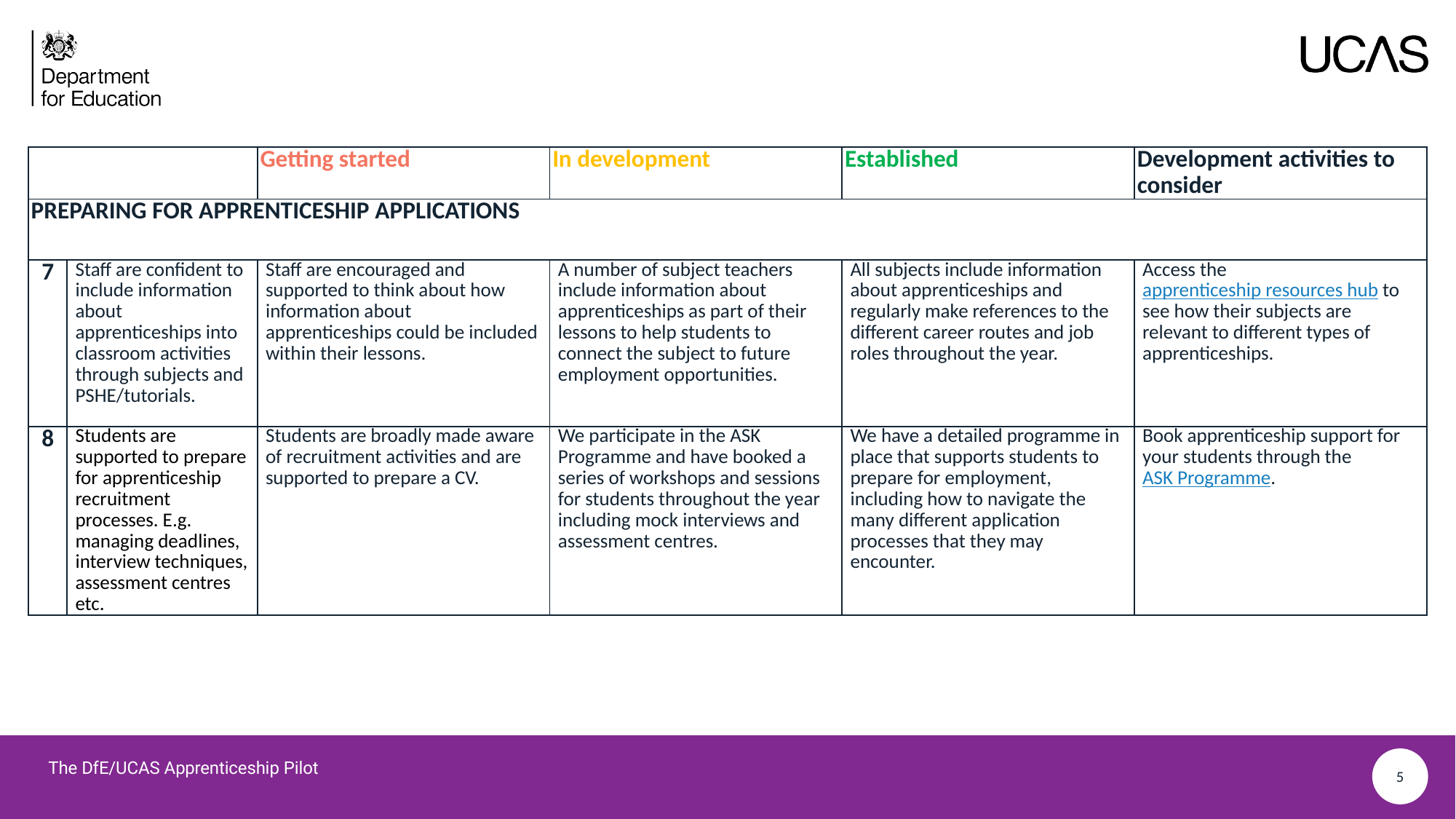

|  |  | Getting started | In development | Established | Development activities to consider |
| --- | --- | --- | --- | --- | --- |
| PREPARING FOR APPRENTICESHIP APPLICATIONS | INVOLVEMENT IN EARLY CONNECT |  |  |  |  |
| 7 | Staff are confident to include information about apprenticeships into classroom activities through subjects and PSHE/tutorials. | Staff are encouraged and supported to think about how information about apprenticeships could be included within their lessons. | A number of subject teachers include information about apprenticeships as part of their lessons to help students to connect the subject to future employment opportunities. | All subjects include information about apprenticeships and regularly make references to the different career routes and job roles throughout the year. | Access the apprenticeship resources hub to see how their subjects are relevant to different types of apprenticeships. |
| 8 | Students are supported to prepare for apprenticeship recruitment processes. E.g. managing deadlines, interview techniques, assessment centres etc. | Students are broadly made aware of recruitment activities and are supported to prepare a CV. | We participate in the ASK Programme and have booked a series of workshops and sessions for students throughout the year including mock interviews and assessment centres. | We have a detailed programme in place that supports students to prepare for employment, including how to navigate the many different application processes that they may encounter. | Book apprenticeship support for your students through the ASK Programme. |